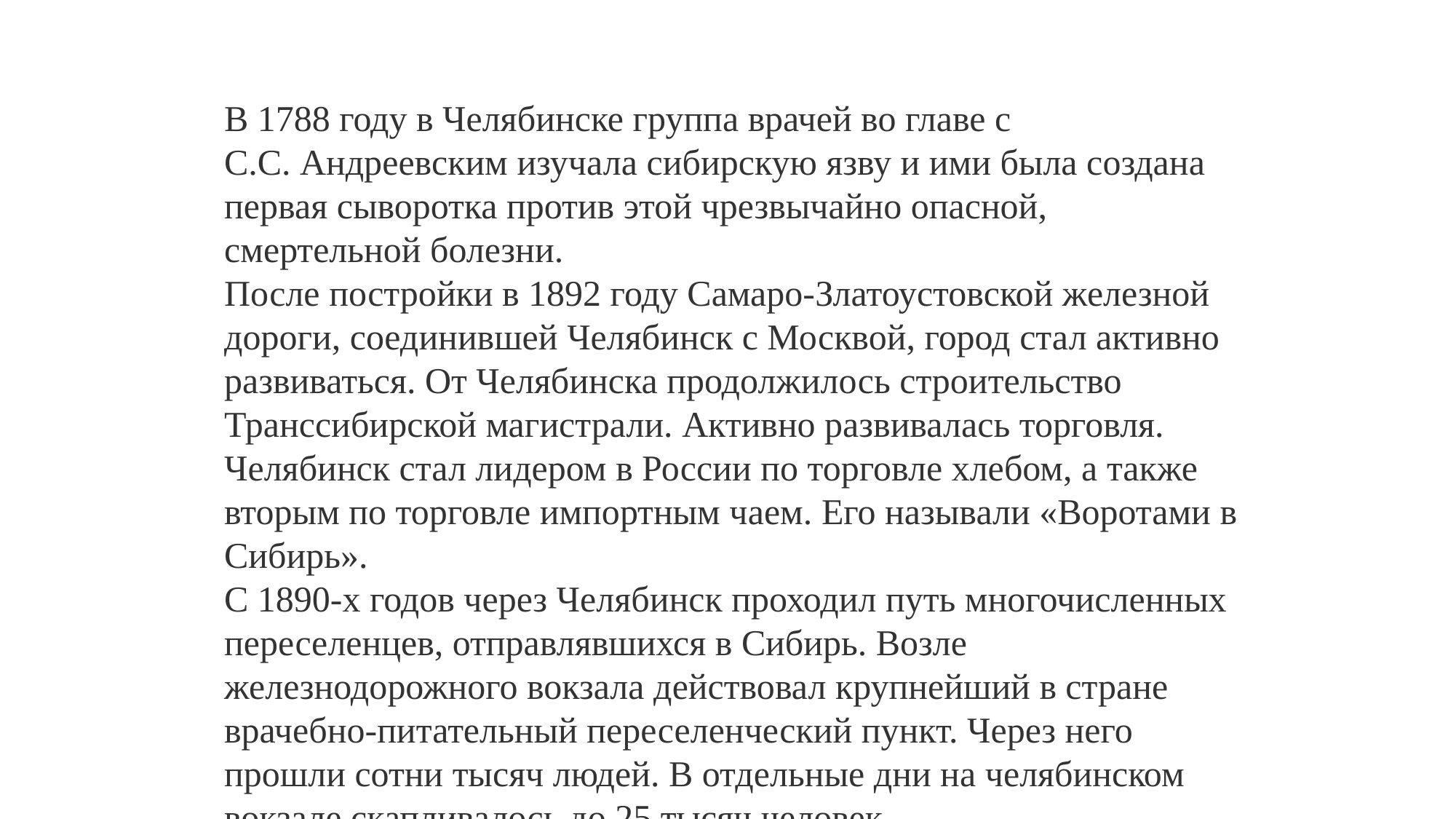

В 1788 году в Челябинске группа врачей во главе с С.С. Андреевским изучала сибирскую язву и ими была создана первая сыворотка против этой чрезвычайно опасной, смертельной болезни.
После постройки в 1892 году Самаро-Златоустовской железной дороги, соединившей Челябинск с Москвой, город стал активно развиваться. От Челябинска продолжилось строительство Транссибирской магистрали. Активно развивалась торговля. Челябинск стал лидером в России по торговле хлебом, а также вторым по торговле импортным чаем. Его называли «Воротами в Сибирь».
С 1890-х годов через Челябинск проходил путь многочисленных переселенцев, отправлявшихся в Сибирь. Возле железнодорожного вокзала действовал крупнейший в стране врачебно-питательный переселенческий пункт. Через него прошли сотни тысяч людей. В отдельные дни на челябинском вокзале скапливалось до 25 тысяч человек.